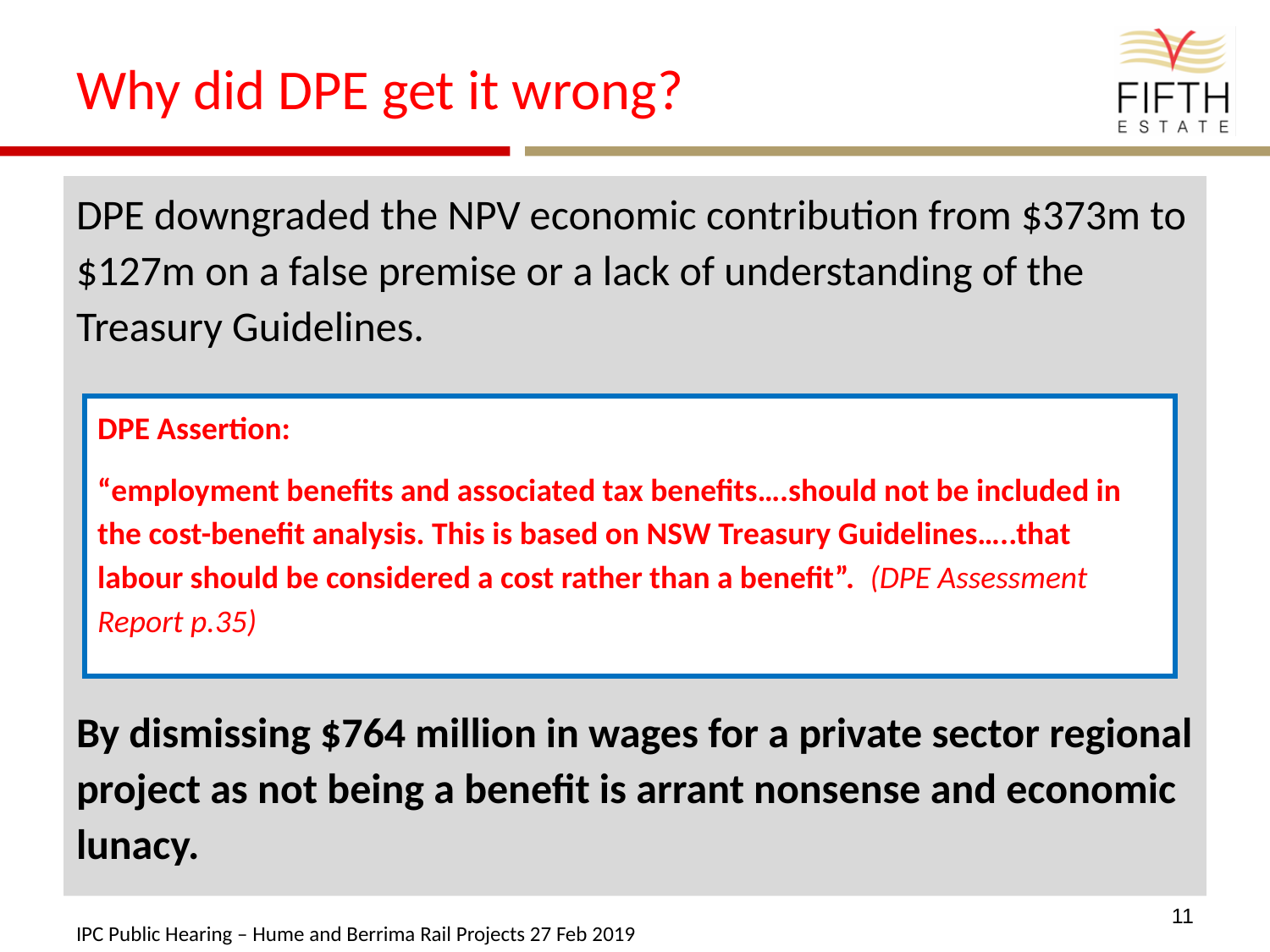

# Why did DPE get it wrong?
DPE downgraded the NPV economic contribution from $373m to $127m on a false premise or a lack of understanding of the Treasury Guidelines.

By dismissing $764 million in wages for a private sector regional project as not being a benefit is arrant nonsense and economic lunacy.

DPE Assertion:
“employment benefits and associated tax benefits….should not be included in the cost-benefit analysis. This is based on NSW Treasury Guidelines…..that labour should be considered a cost rather than a benefit”.  (DPE Assessment Report p.35)
11
IPC Public Hearing – Hume and Berrima Rail Projects 27 Feb 2019